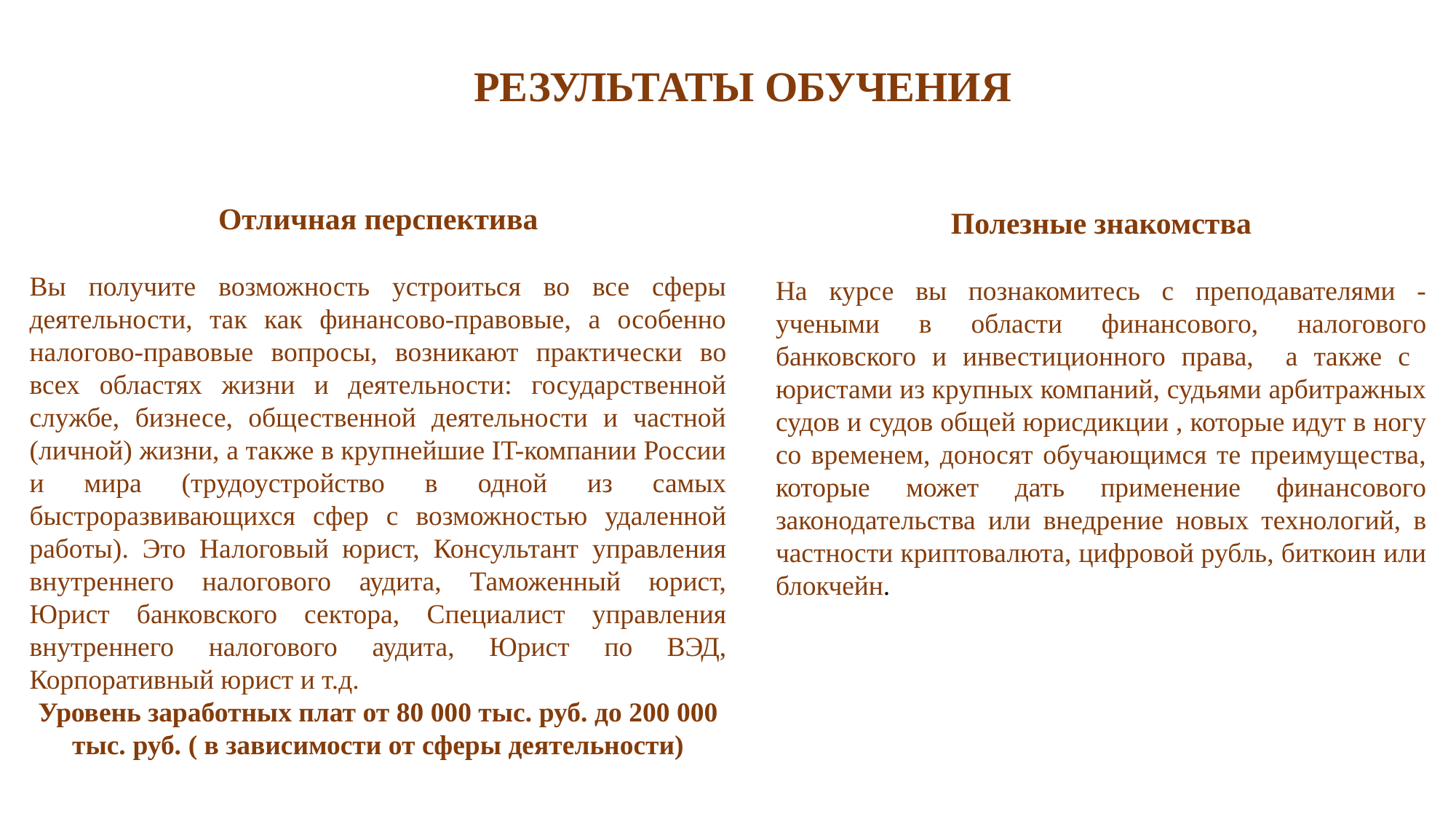

РЕЗУЛЬТАТЫ ОБУЧЕНИЯ
Отличная перспектива

Вы получите возможность устроиться во все сферы деятельности, так как финансово-правовые, а особенно налогово-правовые вопросы, возникают практически во всех областях жизни и деятельности: государственной службе, бизнесе, общественной деятельности и частной (личной) жизни, а также в крупнейшие IT-компании России и мира (трудоустройство в одной из самых быстроразвивающихся сфер с возможностью удаленной работы). Это Налоговый юрист, Консультант управления внутреннего налогового аудита, Таможенный юрист, Юрист банковского сектора, Специалист управления внутреннего налогового аудита, Юрист по ВЭД, Корпоративный юрист и т.д.
Уровень заработных плат от 80 000 тыс. руб. до 200 000 тыс. руб. ( в зависимости от сферы деятельности)
Полезные знакомства

На курсе вы познакомитесь с преподавателями - учеными в области финансового, налогового банковского и инвестиционного права,  а также с  юристами из крупных компаний, судьями арбитражных судов и судов общей юрисдикции , которые идут в ногу со временем, доносят обучающимся те преимущества, которые может дать применение финансового законодательства или внедрение новых технологий, в частности криптовалюта, цифровой рубль, биткоин или блокчейн.